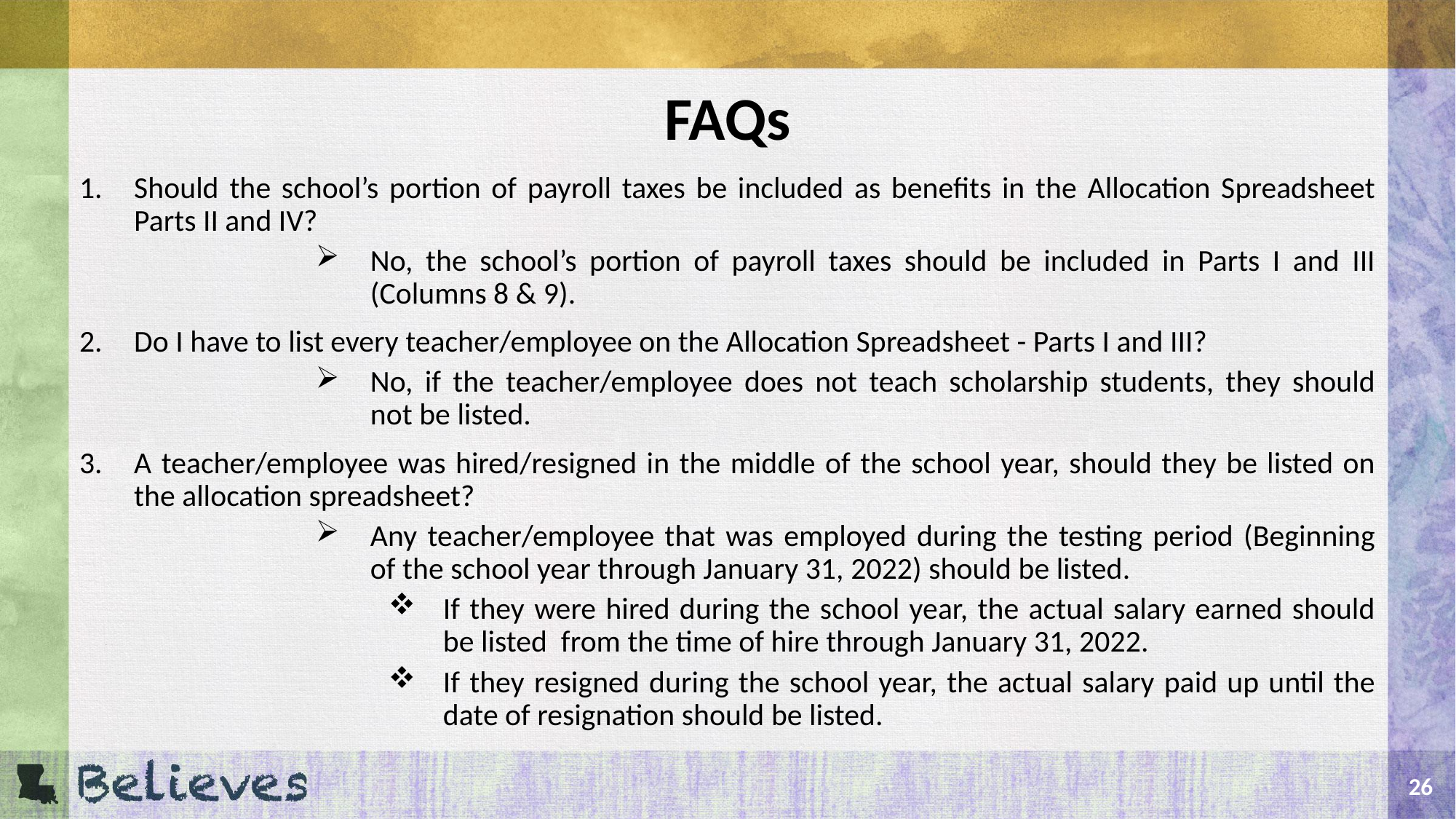

# FAQs
Should the school’s portion of payroll taxes be included as benefits in the Allocation Spreadsheet Parts II and IV?
No, the school’s portion of payroll taxes should be included in Parts I and III (Columns 8 & 9).
Do I have to list every teacher/employee on the Allocation Spreadsheet - Parts I and III?
No, if the teacher/employee does not teach scholarship students, they should not be listed.
A teacher/employee was hired/resigned in the middle of the school year, should they be listed on the allocation spreadsheet?
Any teacher/employee that was employed during the testing period (Beginning of the school year through January 31, 2022) should be listed.
If they were hired during the school year, the actual salary earned should be listed  from the time of hire through January 31, 2022.
If they resigned during the school year, the actual salary paid up until the date of resignation should be listed.